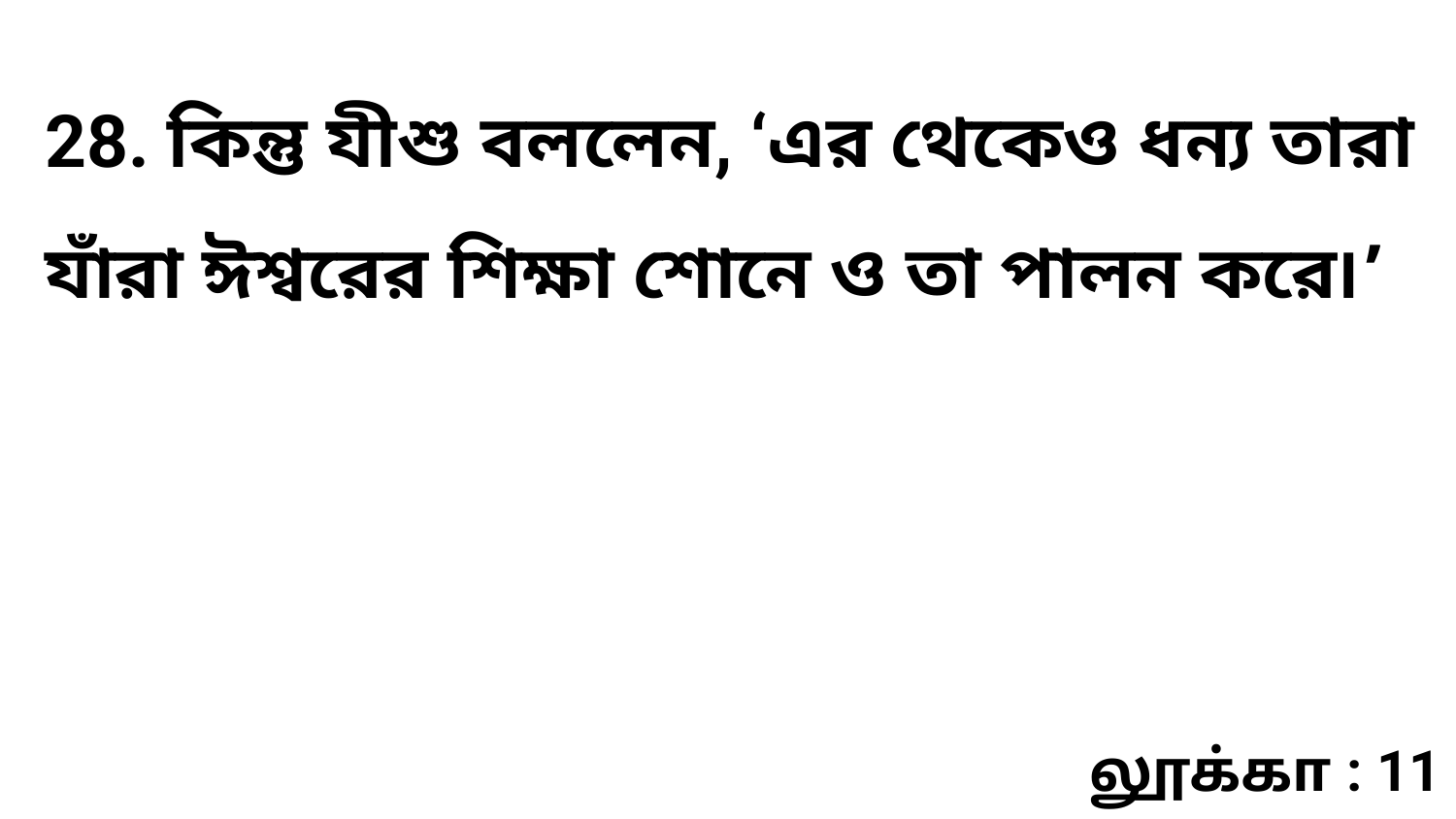

28. কিন্তু যীশু বললেন, ‘এর থেকেও ধন্য তারা যাঁরা ঈশ্বরের শিক্ষা শোনে ও তা পালন করে৷’
லூக்கா : 11